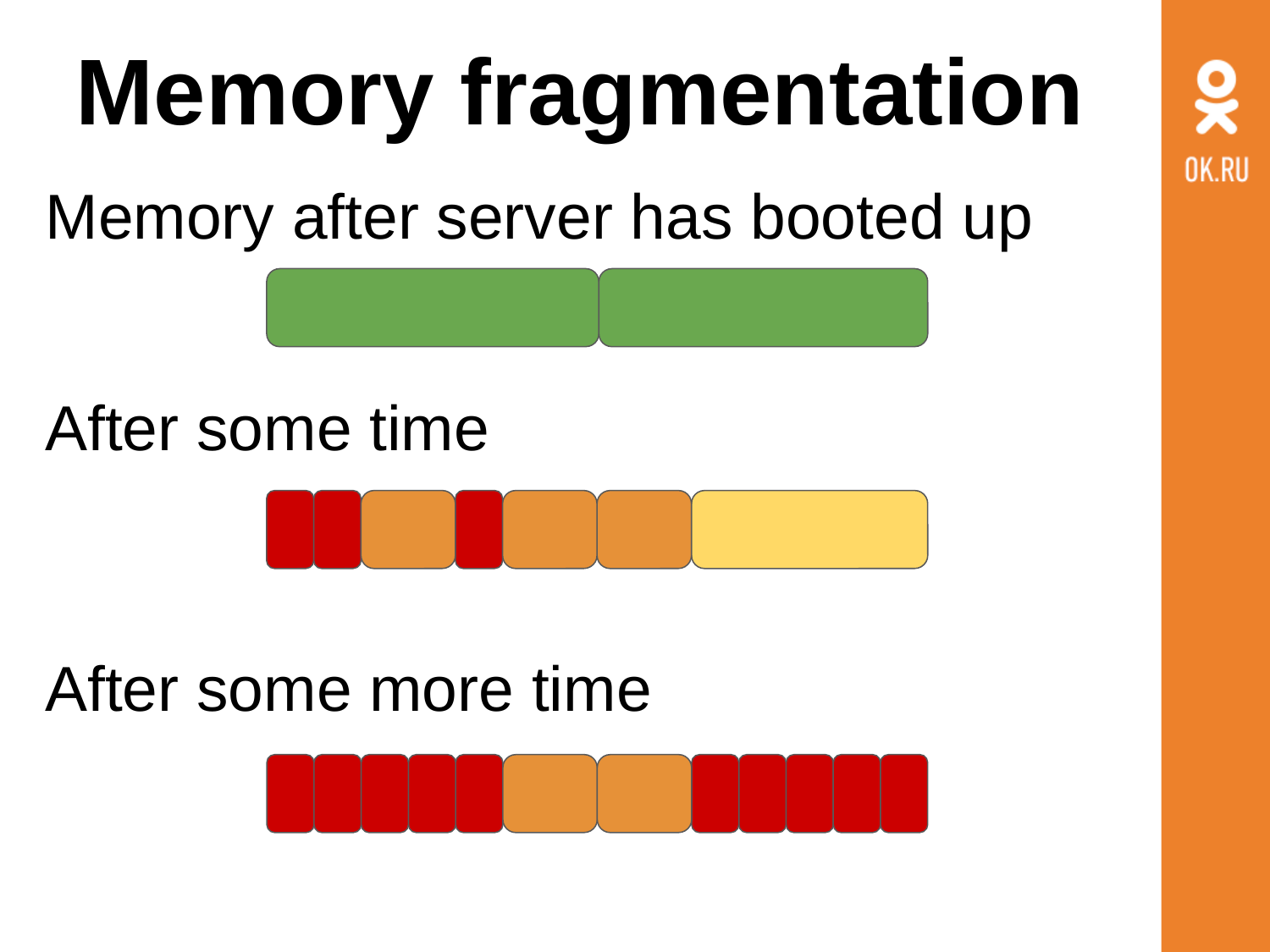

# Memory fragmentation
Memory after server has booted up

After some time

After some more time